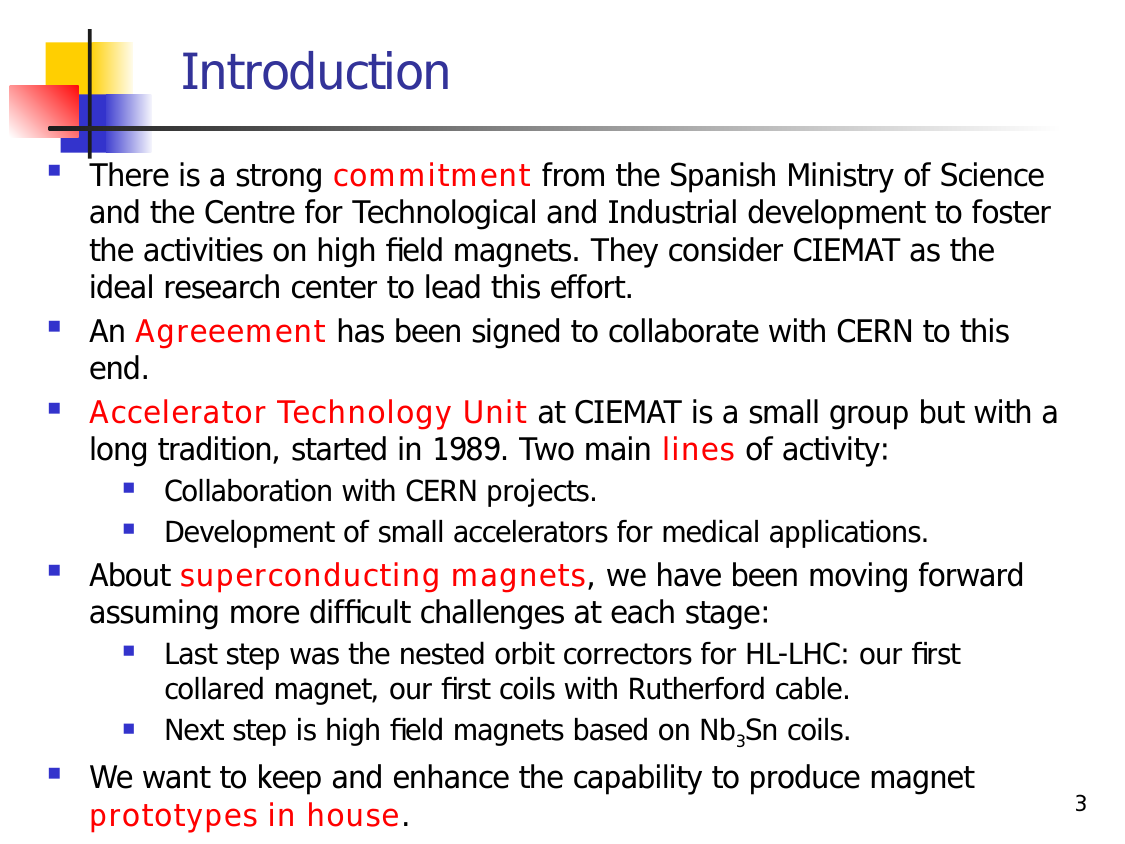

Introduction
There is a strong commitment from the Spanish Ministry of Science and the Centre for Technological and Industrial development to foster the activities on high field magnets. They consider CIEMAT as the ideal research center to lead this effort.
An Agreeement has been signed to collaborate with CERN to this end.
Accelerator Technology Unit at CIEMAT is a small group but with a long tradition, started in 1989. Two main lines of activity:
Collaboration with CERN projects.
Development of small accelerators for medical applications.
About superconducting magnets, we have been moving forward assuming more difficult challenges at each stage:
Last step was the nested orbit correctors for HL-LHC: our first collared magnet, our first coils with Rutherford cable.
Next step is high field magnets based on Nb3Sn coils.
We want to keep and enhance the capability to produce magnet prototypes in house.

3